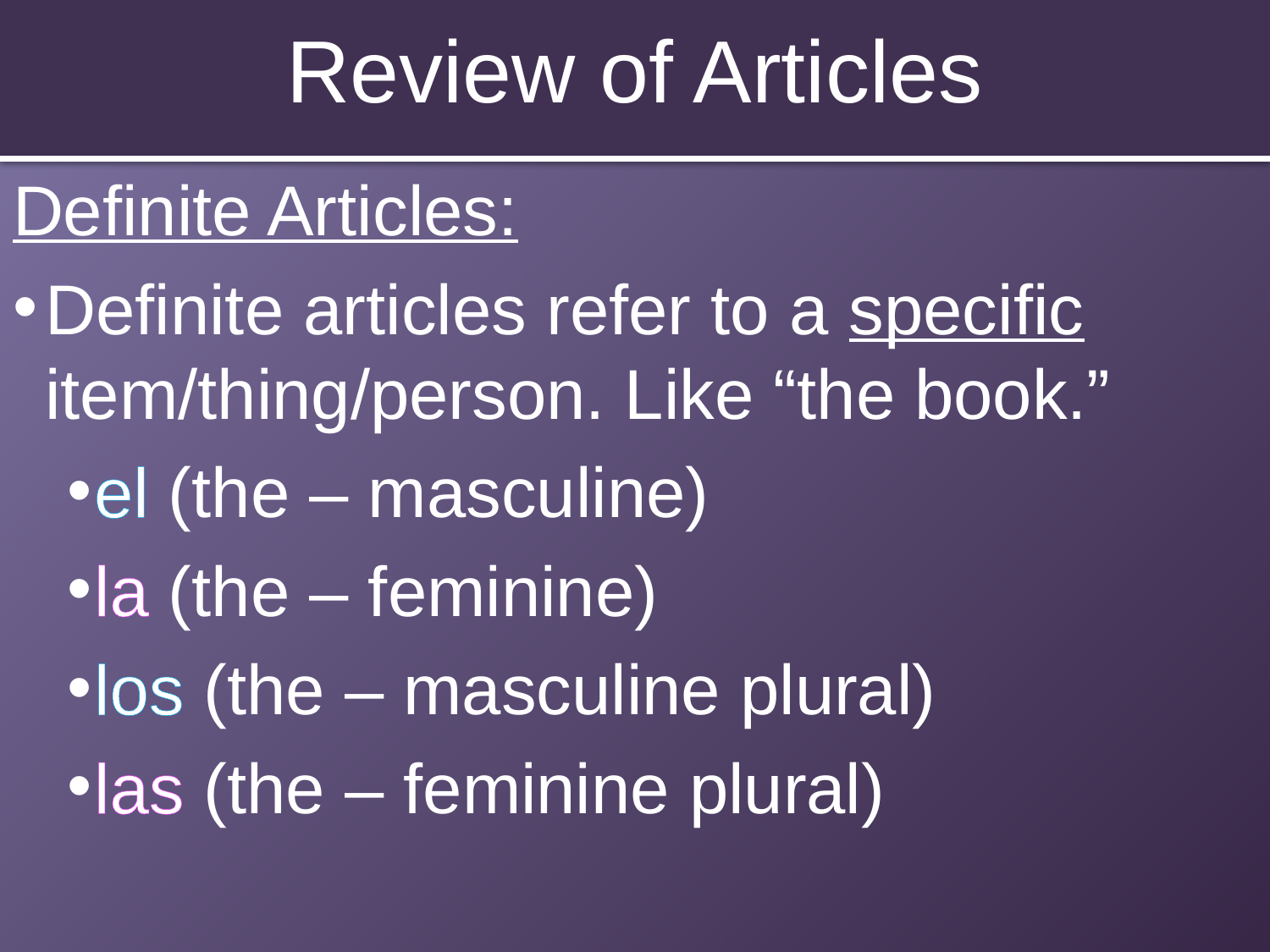

# Review of Articles
Definite Articles:
Definite articles refer to a specific item/thing/person. Like “the book.”
el (the – masculine)
la (the – feminine)
los (the – masculine plural)
las (the – feminine plural)